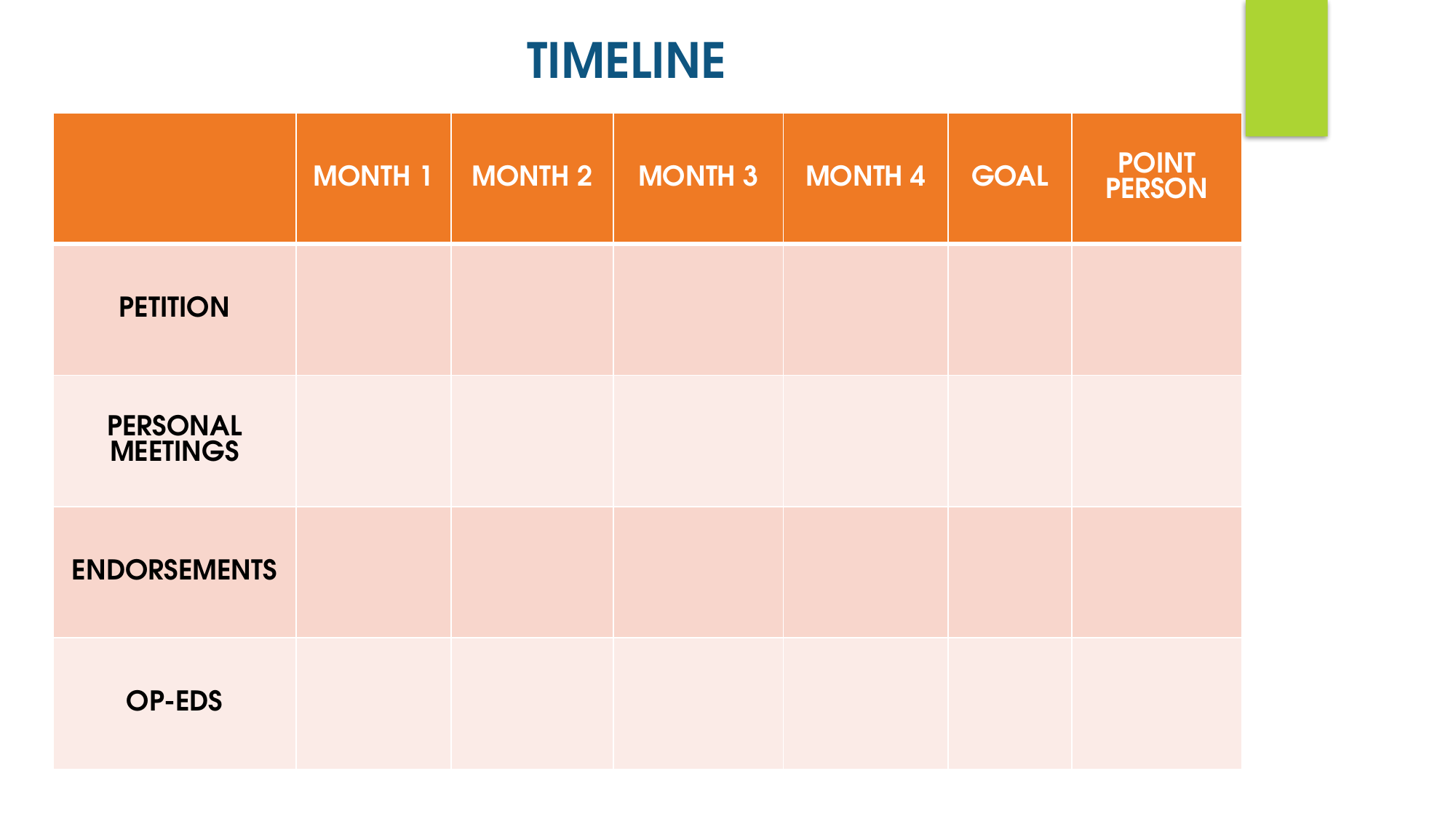

TIMELINE
|  | MONTH 1 | MONTH 2 | MONTH 3 | MONTH 4 | GOAL | POINT PERSON |
| --- | --- | --- | --- | --- | --- | --- |
| PETITION |  |  |  |  |  |  |
| PERSONAL MEETINGS |  |  |  |  |  |  |
| ENDORSEMENTS |  |  |  |  |  |  |
| OP-EDS |  |  |  |  |  |  |